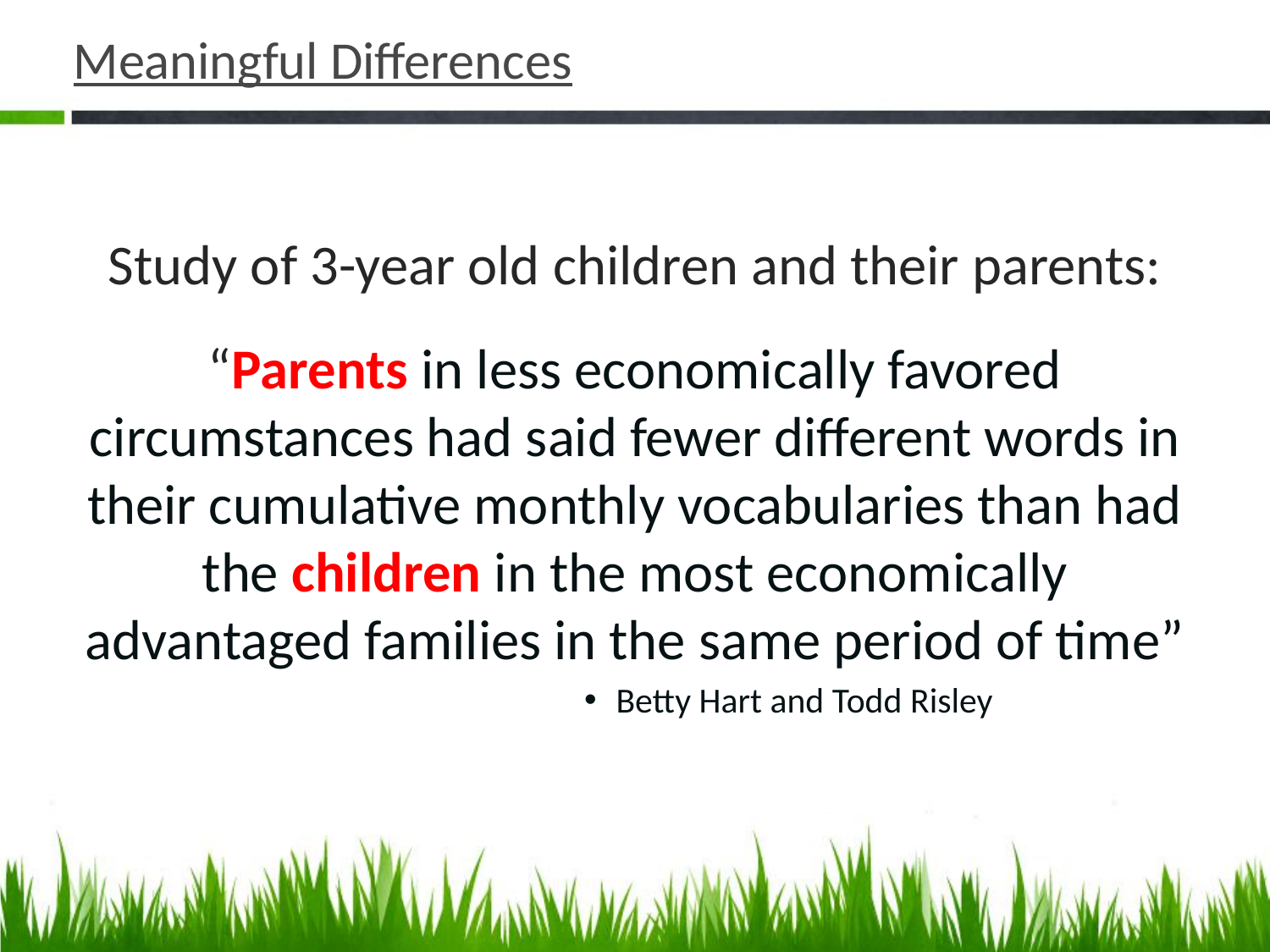

# Meaningful Differences
Study of 3-year old children and their parents:

“Parents in less economically favored circumstances had said fewer different words in their cumulative monthly vocabularies than had the children in the most economically advantaged families in the same period of time”
Betty Hart and Todd Risley